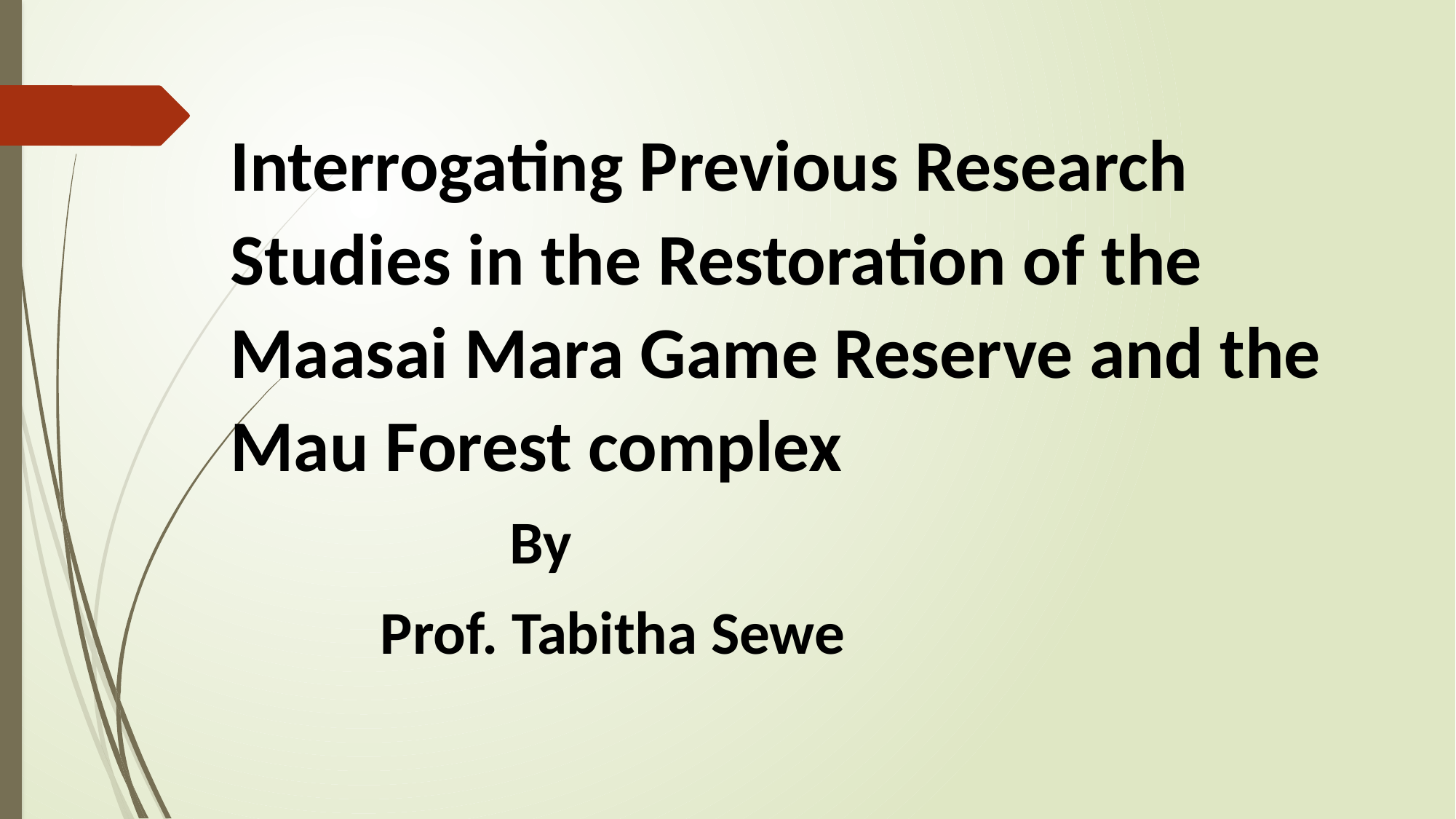

#
Interrogating Previous Research Studies in the Restoration of the Maasai Mara Game Reserve and the Mau Forest complex
                             By
           Prof. Tabitha Sewe